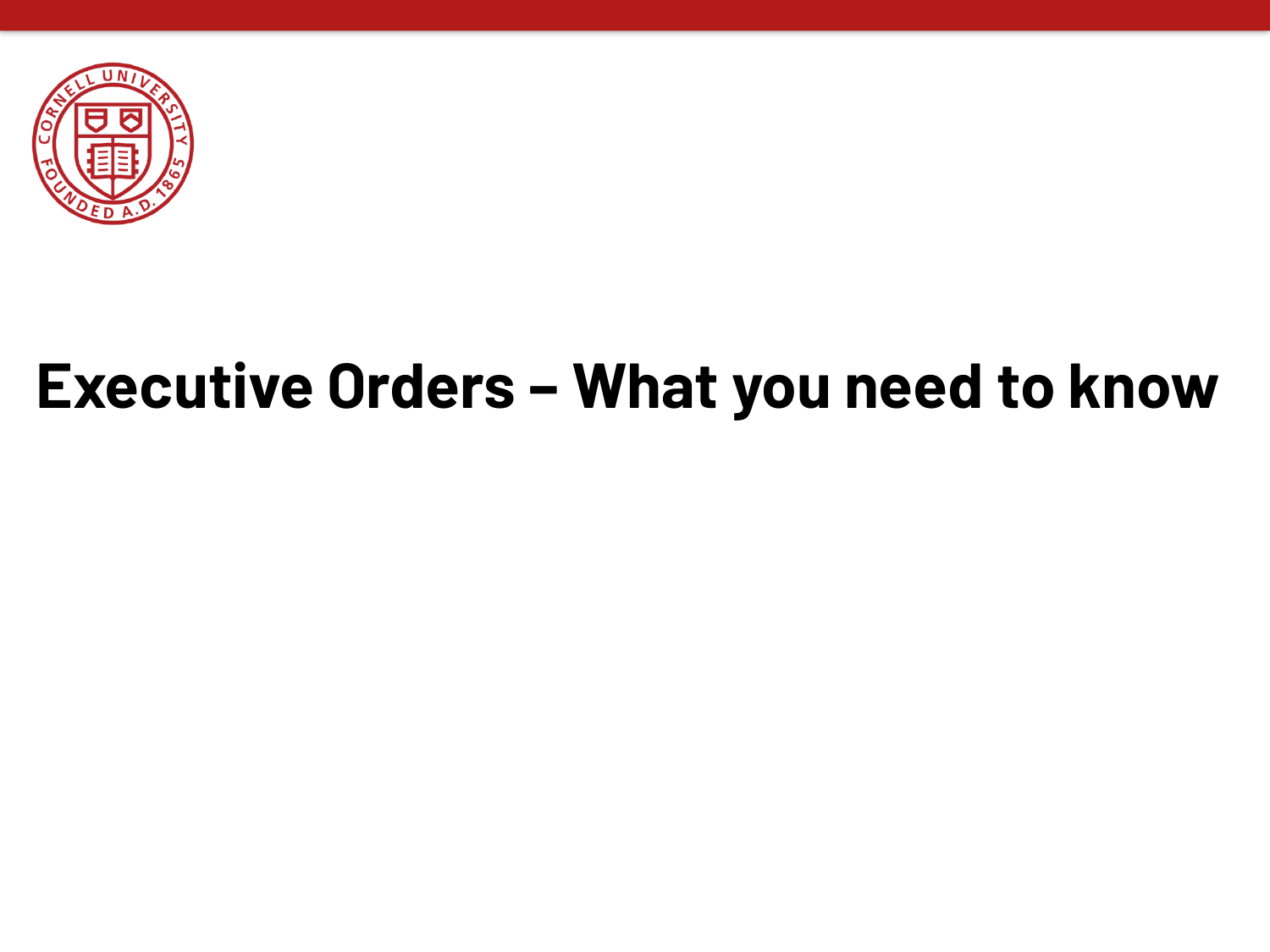

Executive Orders – What you need to know